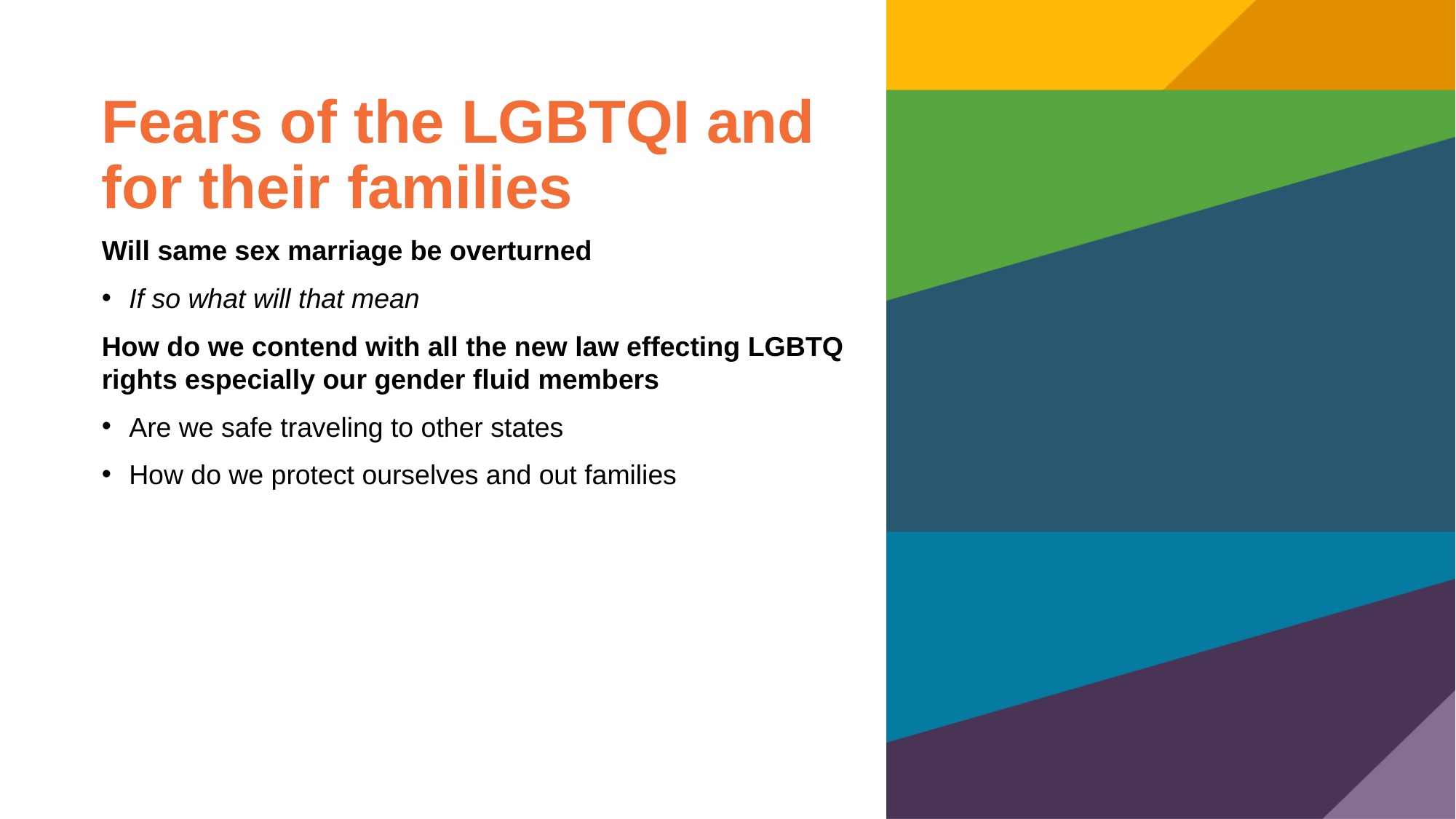

# Fears of the LGBTQI and for their families
Will same sex marriage be overturned
If so what will that mean
How do we contend with all the new law effecting LGBTQ rights especially our gender fluid members
Are we safe traveling to other states
How do we protect ourselves and out families